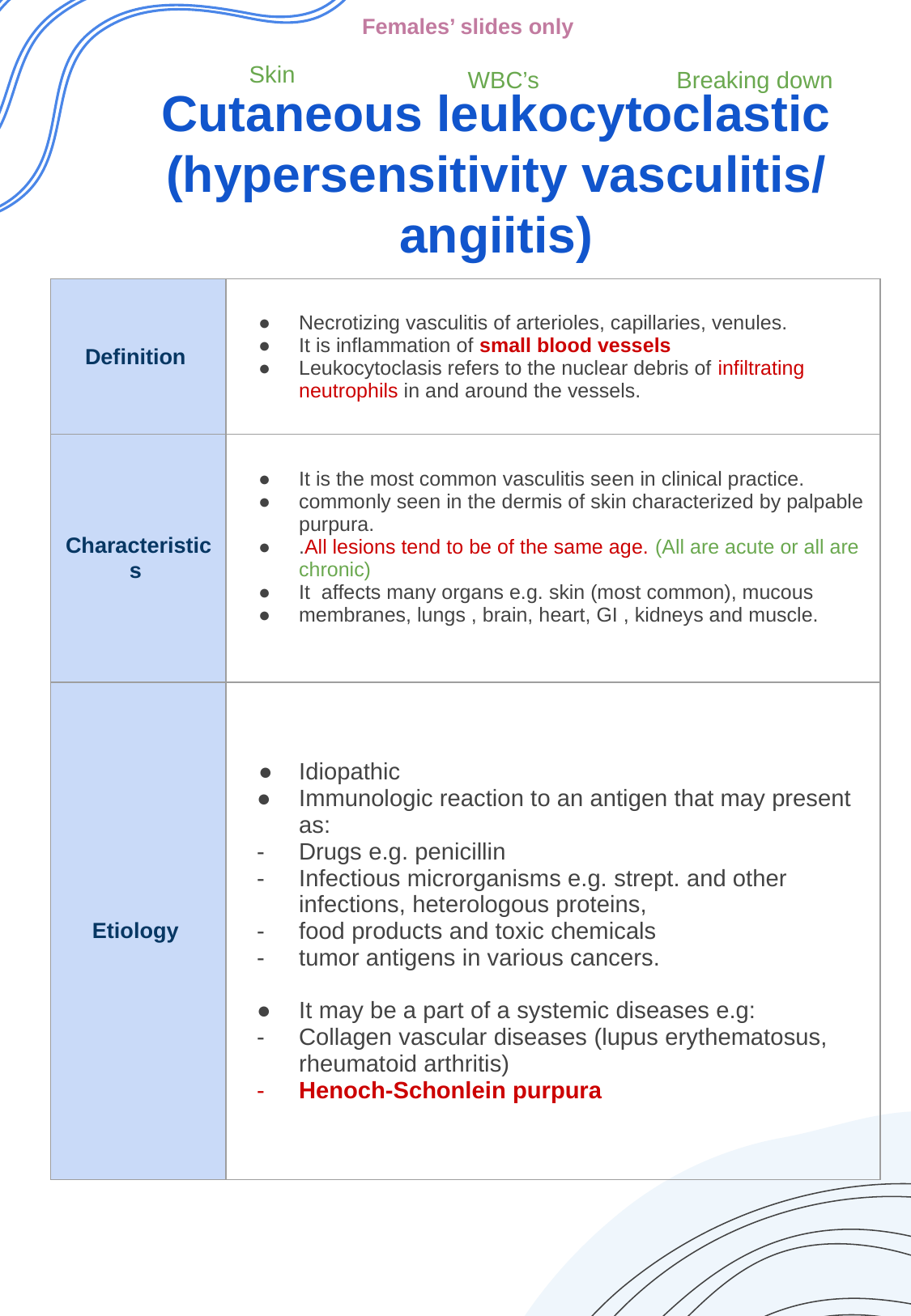

Females’ slides only
Skin
Breaking down
WBC’s
# Cutaneous leukocytoclastic (hypersensitivity vasculitis/ angiitis)

| Definition | Necrotizing vasculitis of arterioles, capillaries, venules. It is inflammation of small blood vessels Leukocytoclasis refers to the nuclear debris of infiltrating neutrophils in and around the vessels. |  |
| --- | --- | --- |
| Characteristics | It is the most common vasculitis seen in clinical practice. commonly seen in the dermis of skin characterized by palpable purpura. .All lesions tend to be of the same age. (All are acute or all are chronic) It affects many organs e.g. skin (most common), mucous membranes, lungs , brain, heart, GI , kidneys and muscle. |  |
| Etiology | Idiopathic Immunologic reaction to an antigen that may present as: Drugs e.g. penicillin Infectious microrganisms e.g. strept. and other infections, heterologous proteins, food products and toxic chemicals tumor antigens in various cancers. It may be a part of a systemic diseases e.g: Collagen vascular diseases (lupus erythematosus, rheumatoid arthritis) Henoch-Schonlein purpura |  |